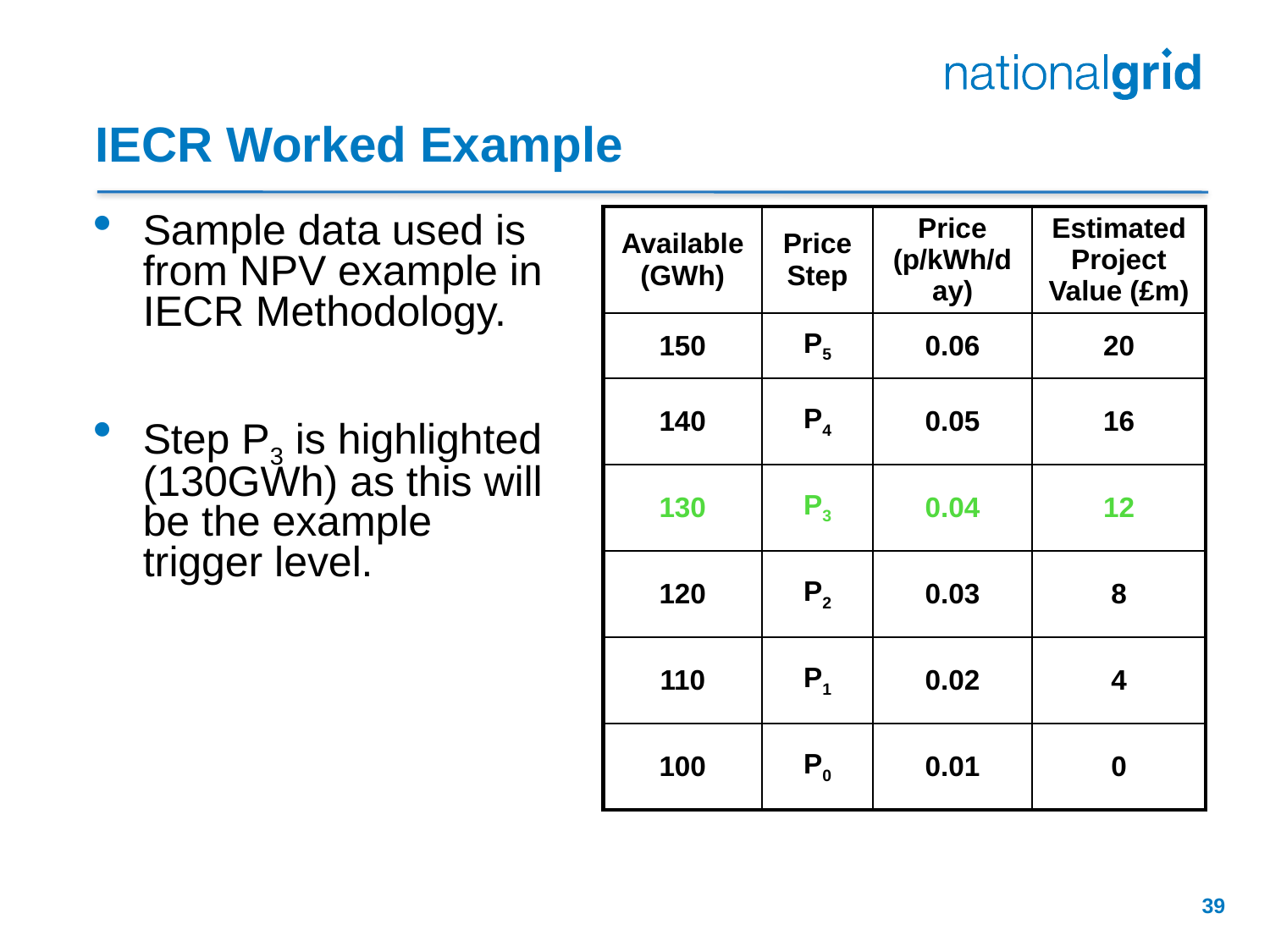

# IECR Worked Example
Sample data used is from NPV example in IECR Methodology.

Step P3 is highlighted (130GWh) as this will be the example trigger level.

| Available (GWh) | Price Step | Price (p/kWh/day) | Estimated Project Value (£m) |
| --- | --- | --- | --- |
| 150 | P5 | 0.06 | 20 |
| 140 | P4 | 0.05 | 16 |
| 130 | P3 | 0.04 | 12 |
| 120 | P2 | 0.03 | 8 |
| 110 | P1 | 0.02 | 4 |
| 100 | P0 | 0.01 | 0 |
39